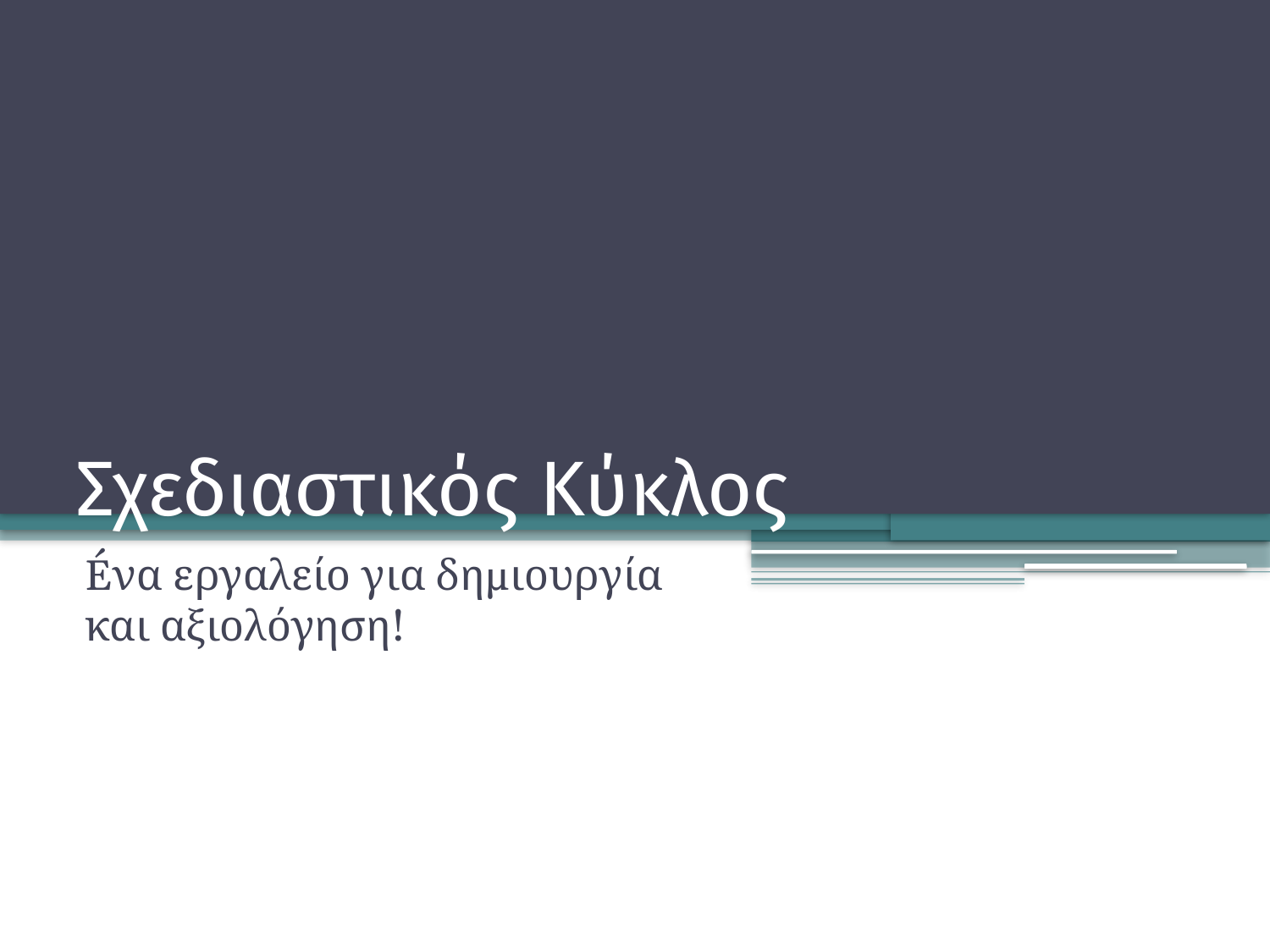

# Σχεδιαστικός Κύκλος
Ένα εργαλείο για δημιουργία και αξιολόγηση!